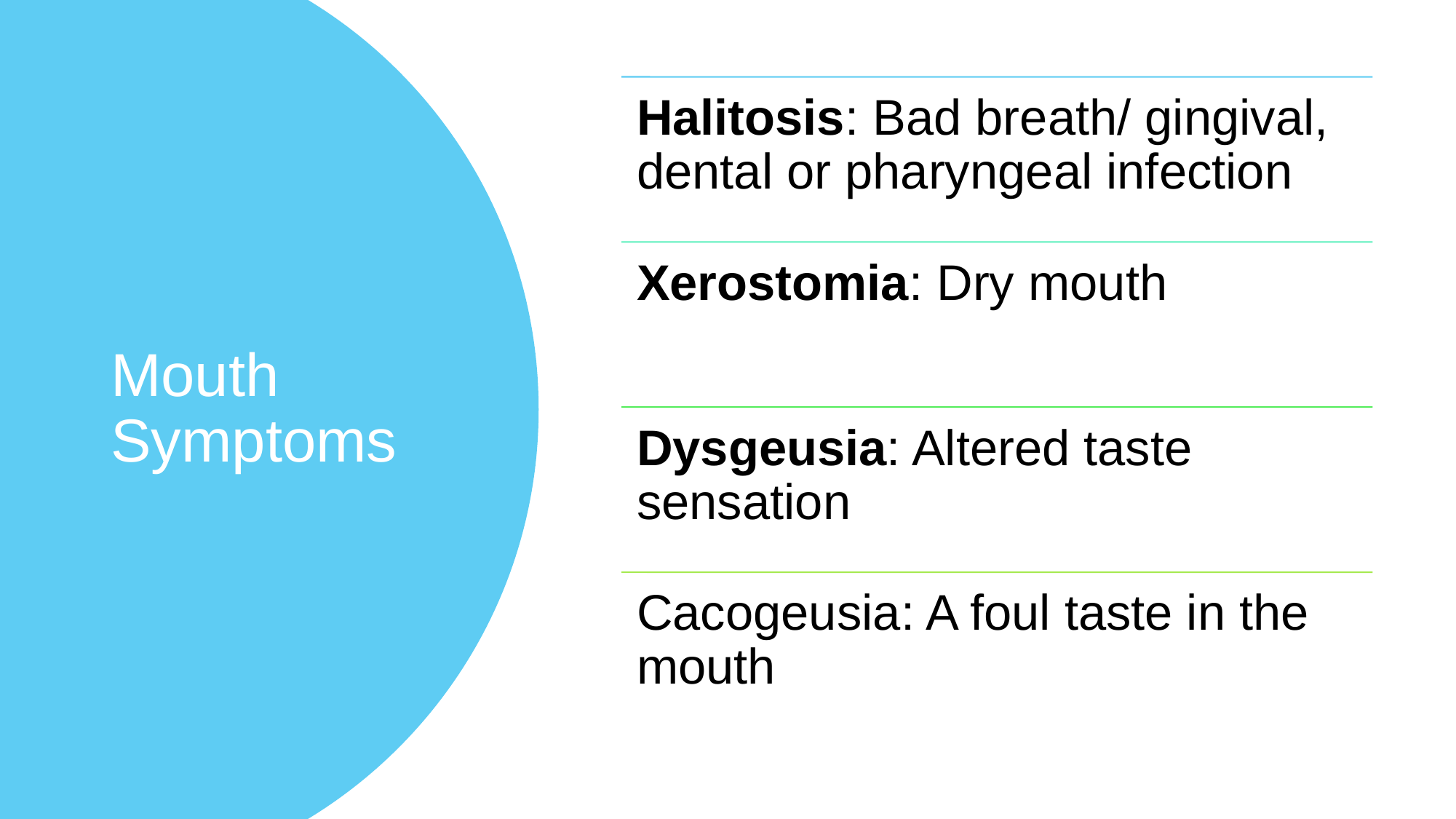

Halitosis: Bad breath/ gingival, dental or pharyngeal infection
Xerostomia: Dry mouth
Dysgeusia: Altered taste sensation
Cacogeusia: A foul taste in the mouth
# Mouth Symptoms